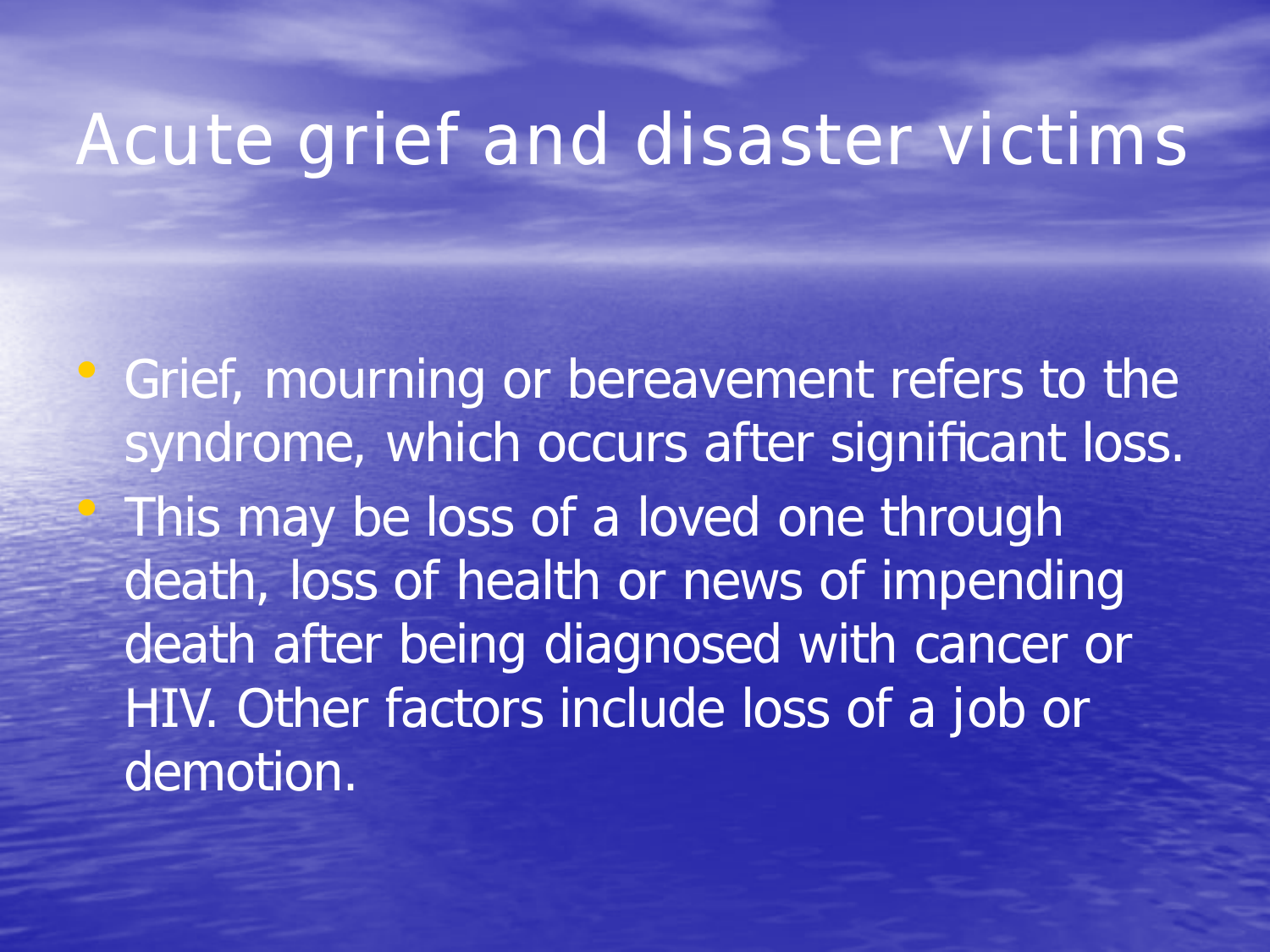

# Acute grief and disaster victims

Grief, mourning or bereavement refers to the syndrome, which occurs after significant loss.
This may be loss of a loved one through death, loss of health or news of impending death after being diagnosed with cancer or HIV. Other factors include loss of a job or demotion.